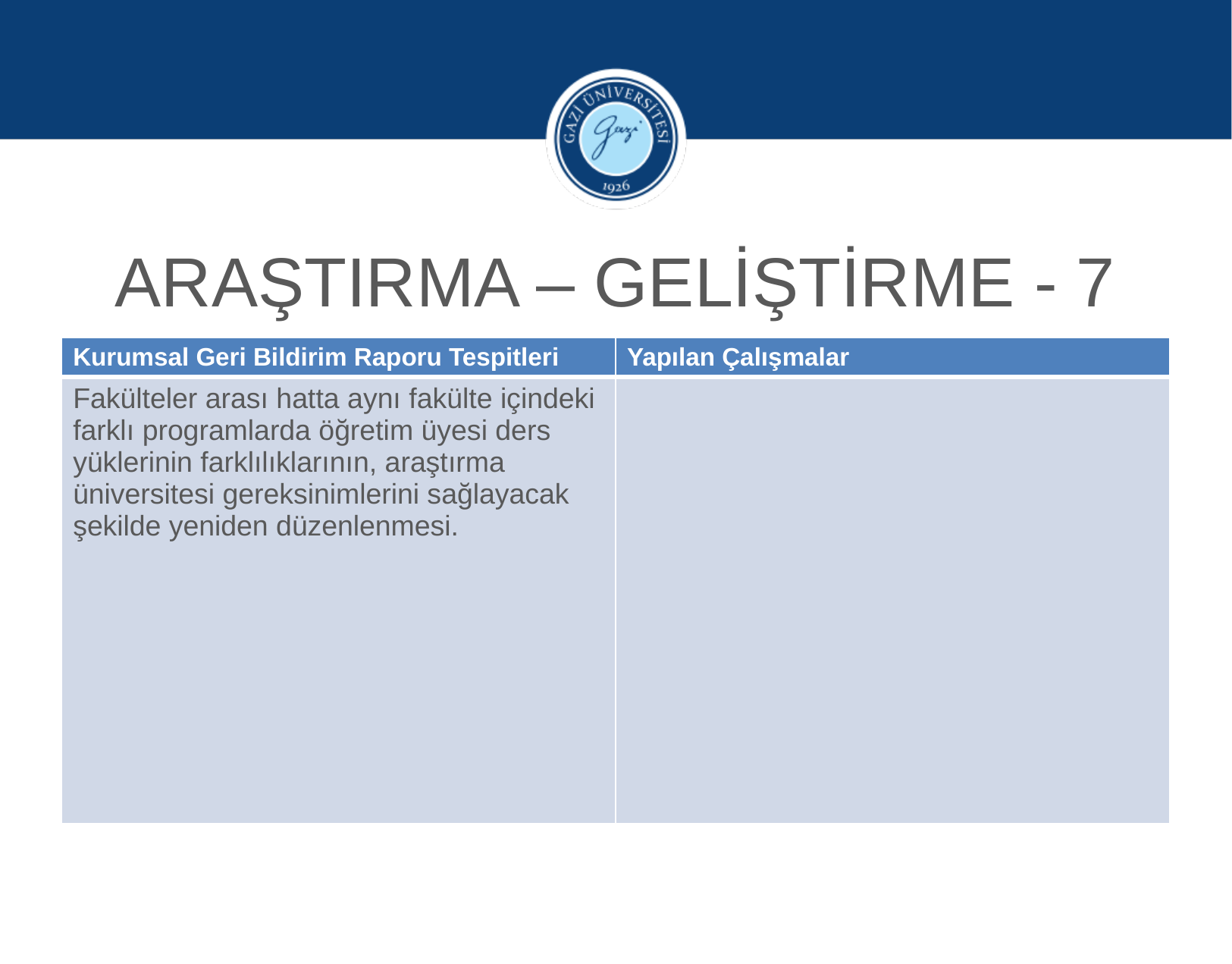

ARAŞTIRMA – GELİŞTİRME - 7
| Kurumsal Geri Bildirim Raporu Tespitleri | Yapılan Çalışmalar |
| --- | --- |
| Fakülteler arası hatta aynı fakülte içindeki farklı programlarda öğretim üyesi ders yüklerinin farklılıklarının, araştırma üniversitesi gereksinimlerini sağlayacak şekilde yeniden düzenlenmesi. |  |